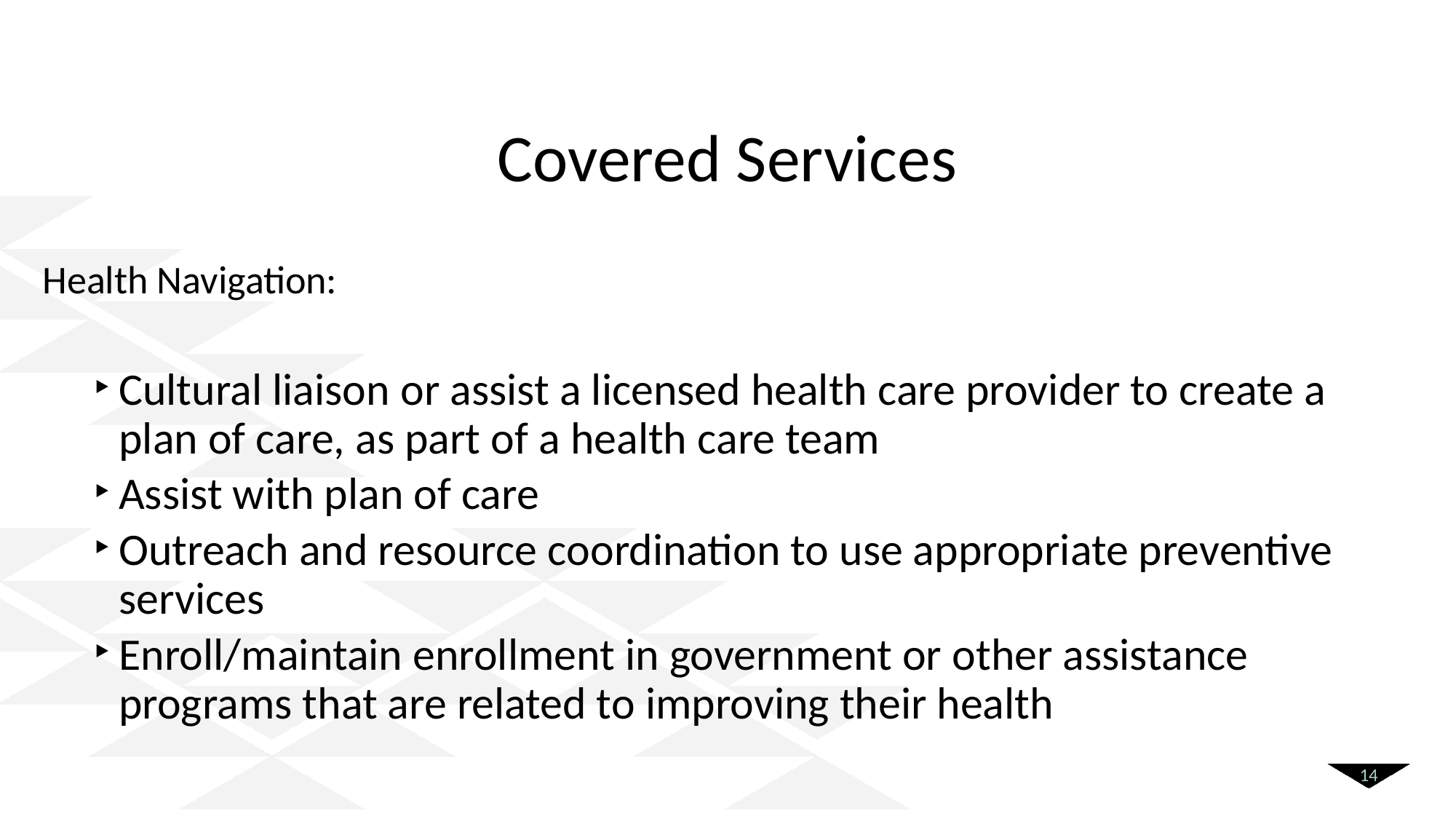

# Covered Services

Health Navigation:

Cultural liaison or assist a licensed health care provider to create a plan of care, as part of a health care team
Assist with plan of care
Outreach and resource coordination to use appropriate preventive services
Enroll/maintain enrollment in government or other assistance programs that are related to improving their health

14